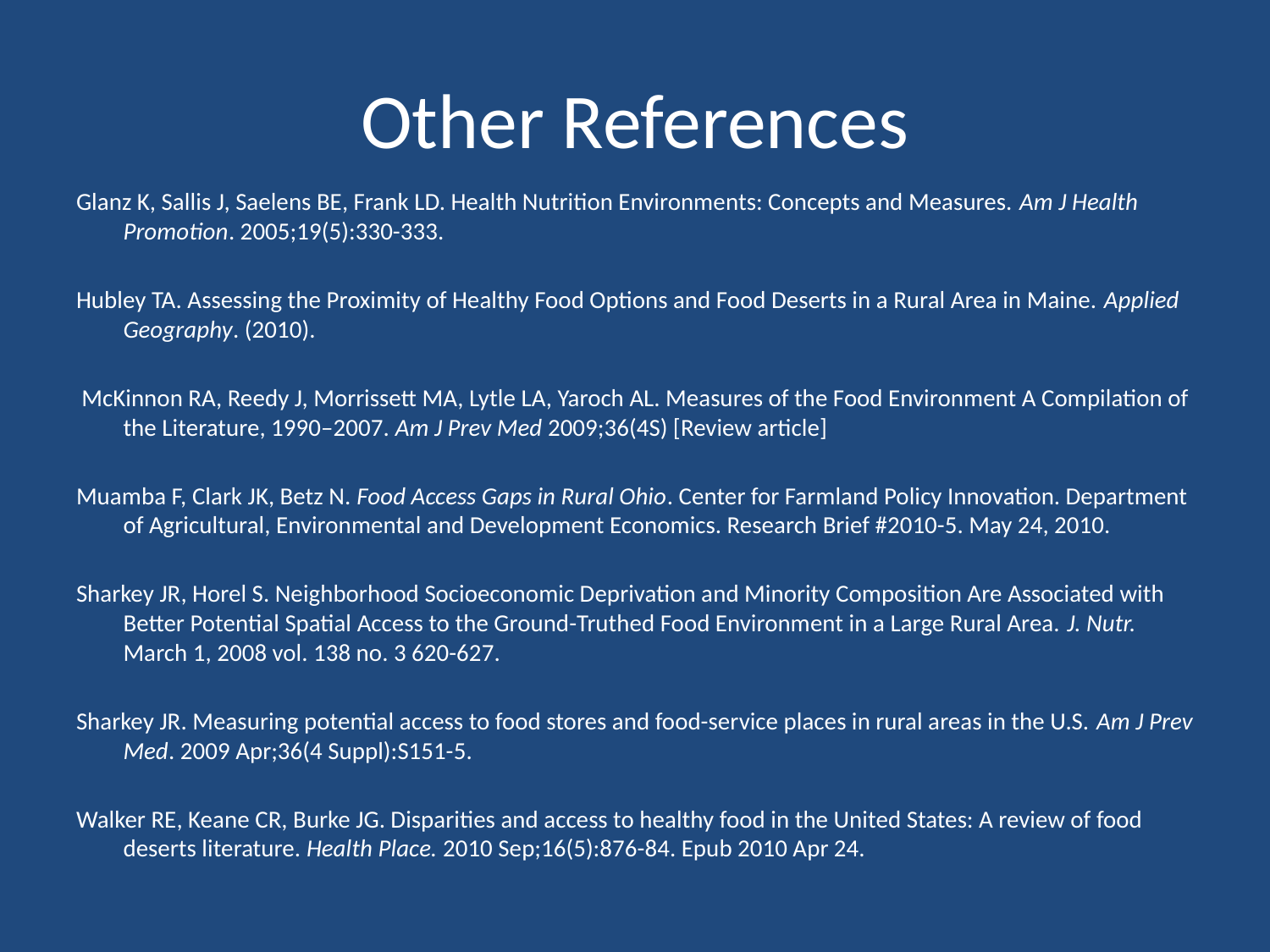

# Other References
Glanz K, Sallis J, Saelens BE, Frank LD. Health Nutrition Environments: Concepts and Measures. Am J Health Promotion. 2005;19(5):330-333.

Hubley TA. Assessing the Proximity of Healthy Food Options and Food Deserts in a Rural Area in Maine. Applied Geography. (2010).

 McKinnon RA, Reedy J, Morrissett MA, Lytle LA, Yaroch AL. Measures of the Food Environment A Compilation of the Literature, 1990–2007. Am J Prev Med 2009;36(4S) [Review article]

Muamba F, Clark JK, Betz N. Food Access Gaps in Rural Ohio. Center for Farmland Policy Innovation. Department of Agricultural, Environmental and Development Economics. Research Brief #2010-5. May 24, 2010.

Sharkey JR, Horel S. Neighborhood Socioeconomic Deprivation and Minority Composition Are Associated with Better Potential Spatial Access to the Ground-Truthed Food Environment in a Large Rural Area. J. Nutr. March 1, 2008 vol. 138 no. 3 620-627.

Sharkey JR. Measuring potential access to food stores and food-service places in rural areas in the U.S. Am J Prev Med. 2009 Apr;36(4 Suppl):S151-5.

Walker RE, Keane CR, Burke JG. Disparities and access to healthy food in the United States: A review of food deserts literature. Health Place. 2010 Sep;16(5):876-84. Epub 2010 Apr 24.